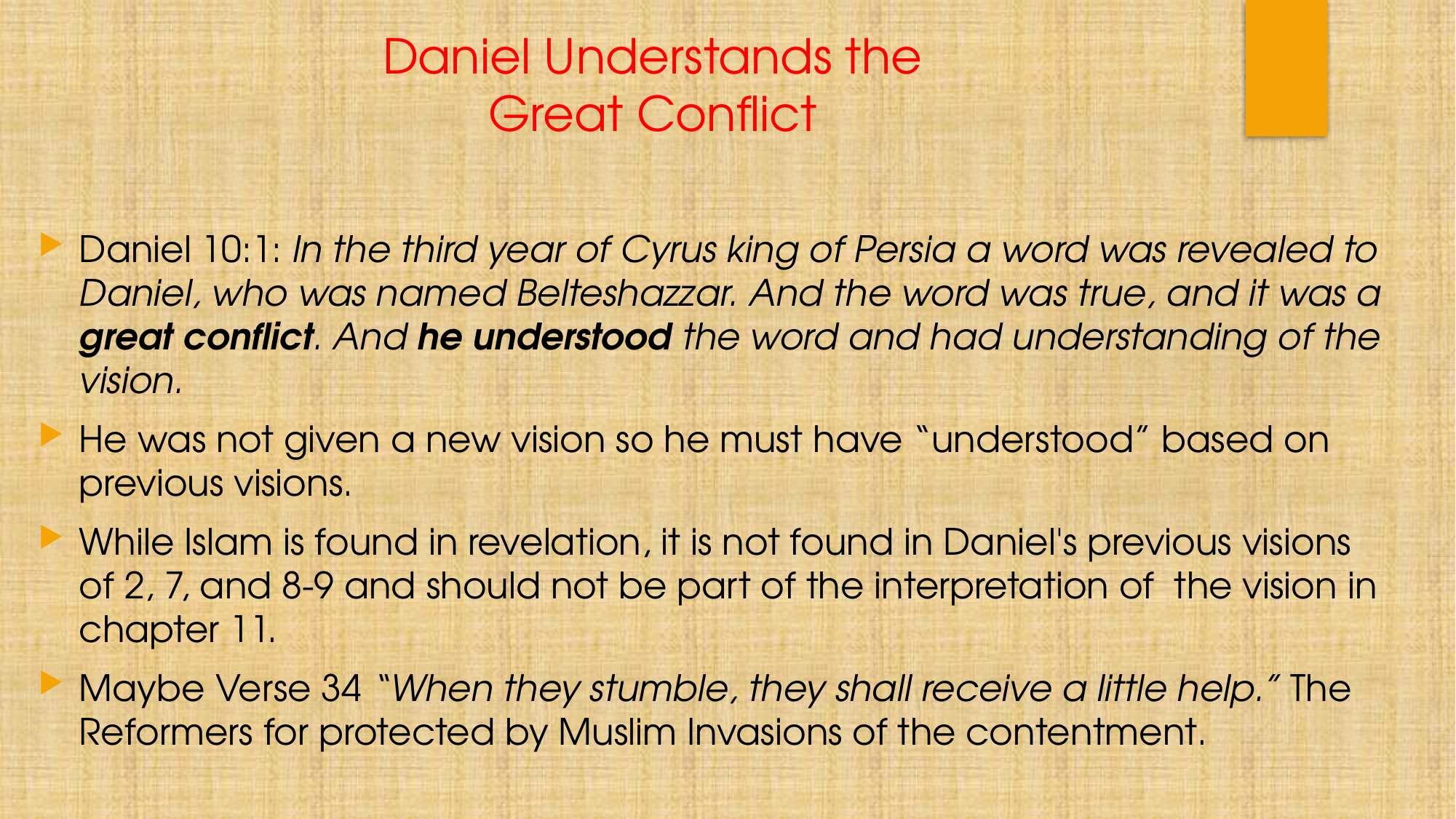

# Daniel Understands the Great Conflict
Daniel 10:1: In the third year of Cyrus king of Persia a word was revealed to Daniel, who was named Belteshazzar. And the word was true, and it was a great conflict. And he understood the word and had understanding of the vision.
He was not given a new vision so he must have “understood” based on previous visions.
While Islam is found in revelation, it is not found in Daniel's previous visions of 2, 7, and 8-9 and should not be part of the interpretation of  the vision in chapter 11.
Maybe Verse 34 “When they stumble, they shall receive a little help.” The Reformers for protected by Muslim Invasions of the contentment.